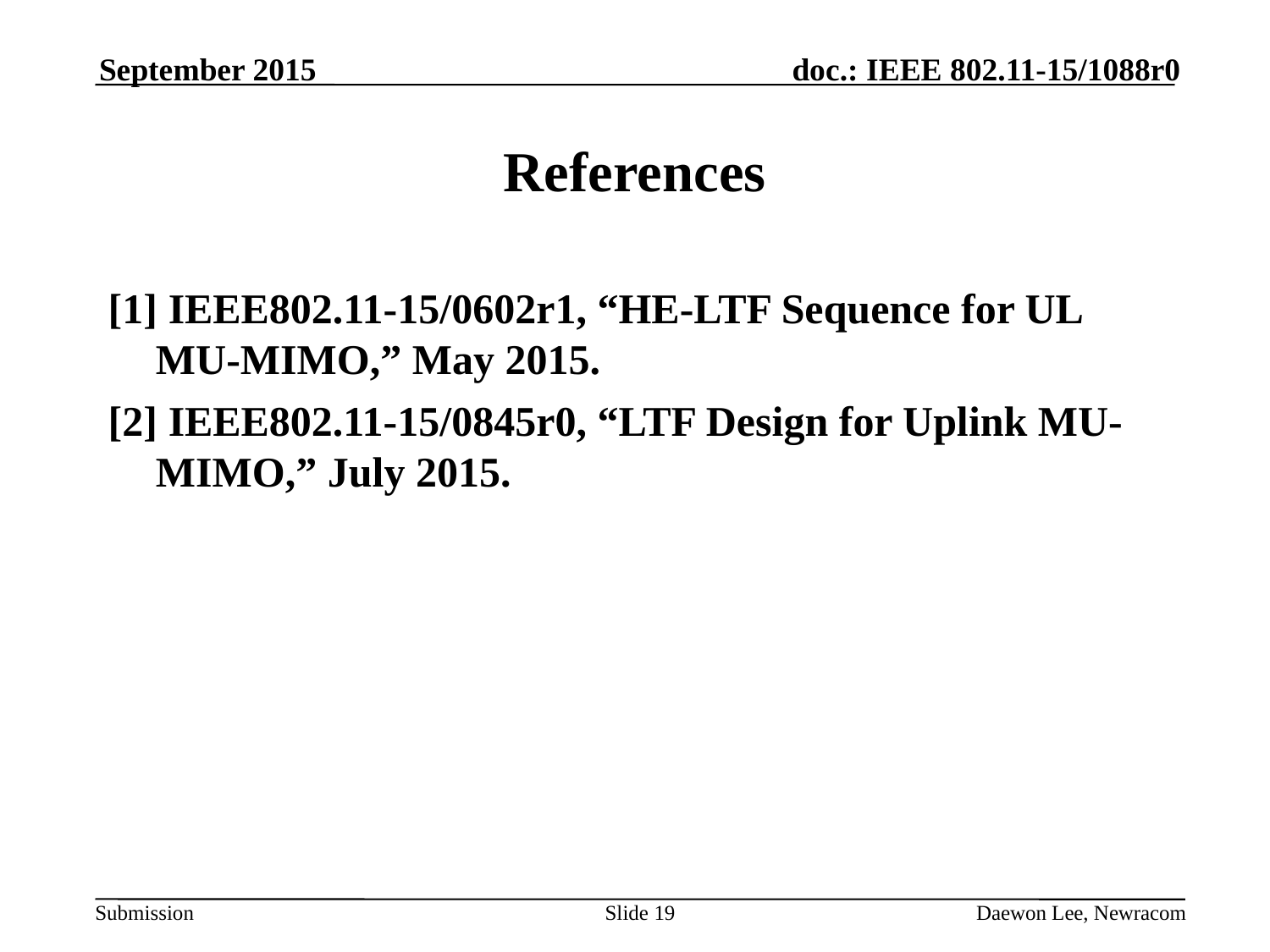

September 2015
# References
[1] IEEE802.11-15/0602r1, “HE-LTF Sequence for UL MU-MIMO,” May 2015.
[2] IEEE802.11-15/0845r0, “LTF Design for Uplink MU-MIMO,” July 2015.
Slide 19
Daewon Lee, Newracom